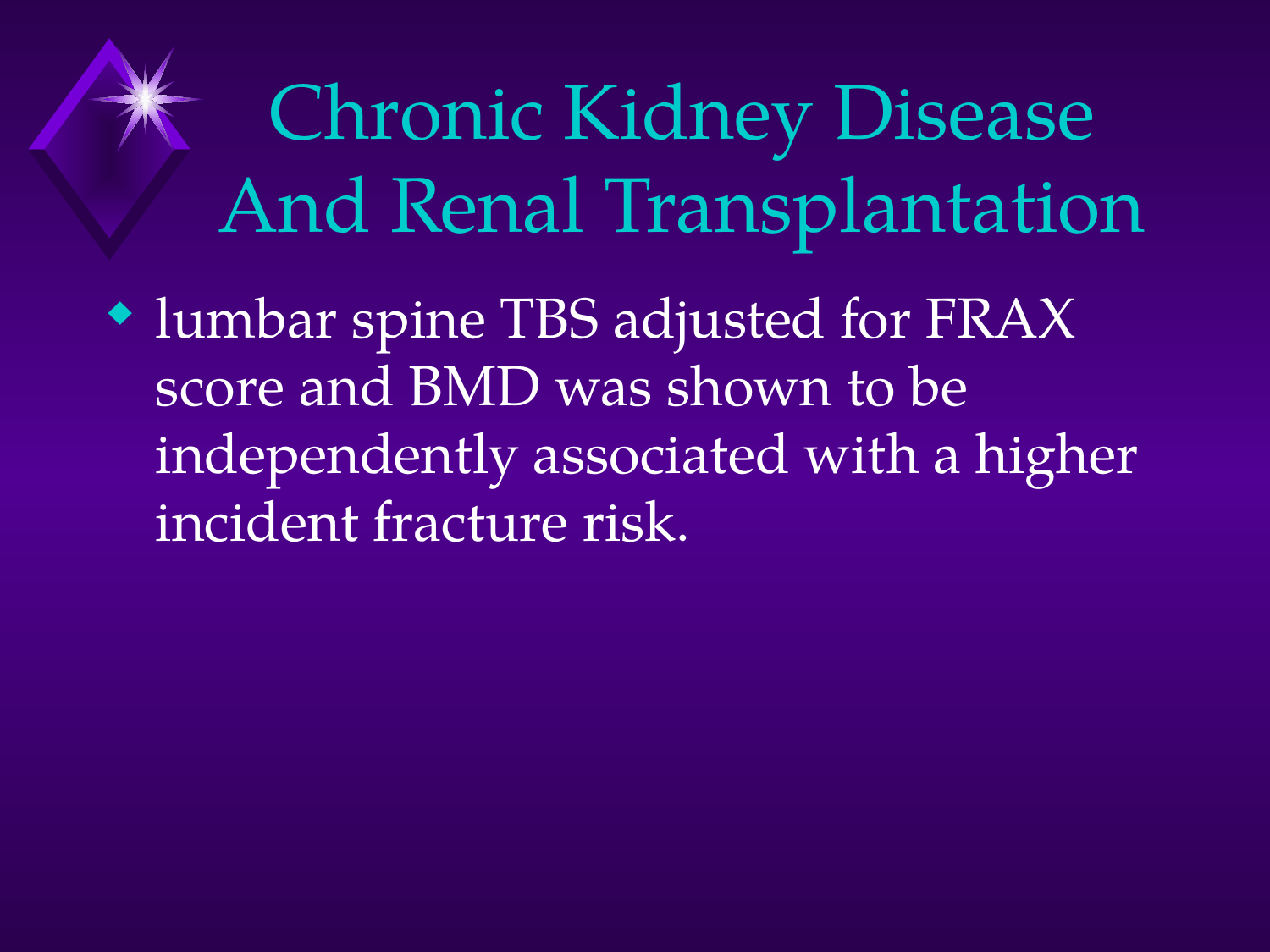

# Chronic Kidney Disease And Renal Transplantation
lumbar spine TBS adjusted for FRAX score and BMD was shown to be independently associated with a higher incident fracture risk.